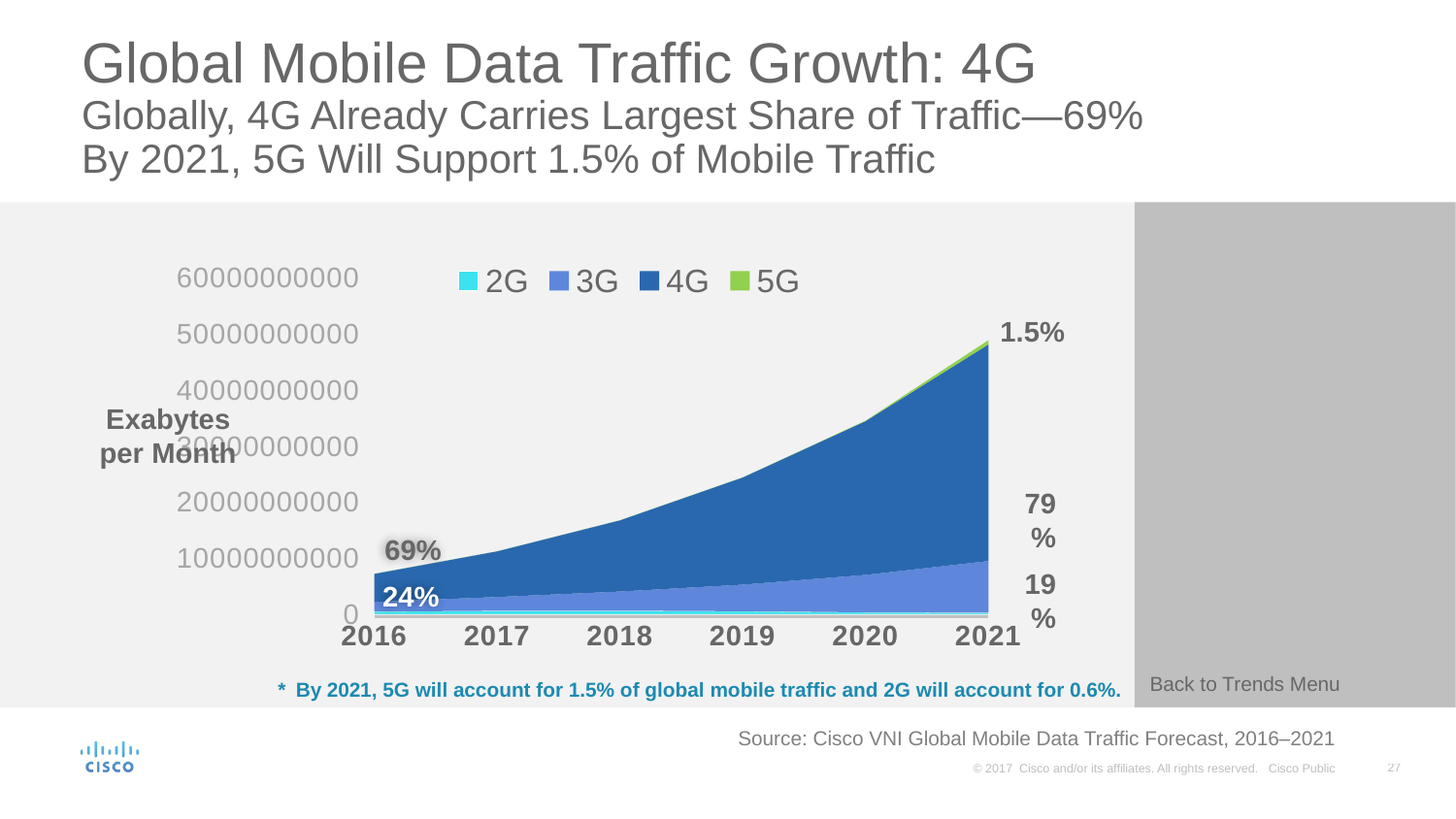

# Global Mobile Data Traffic Growth: 4G Globally, 4G Already Carries Largest Share of Traffic—69% By 2021, 5G Will Support 1.5% of Mobile Traffic

### Chart

| Category | 2G | 3G | 4G | 5G |
|---|---|---|---|---|
| 2016 | 529161550.931448 | 1726056852.37933 | 4985331165.44868 | None |
| 2017 | 655008686.623421 | 2471642889.25826 | 8139366688.88705 | None |
| 2018 | 680373498.264461 | 3414446857.41374 | 12697479724.9556 | None |
| 2019 | 578089209.656344 | 4744602211.82754 | 19129784375.0717 | None |
| 2020 | 385204713.939829 | 6677603722.44617 | 27453346205.0398 | 72287134.0785806 |
| 2021 | 302453177.215875 | 9234890504.72382 | 38670164435.2794 | 743960868.415488 |
1.5%
Exabytes per Month
79%
69%
19%
24%
Back to Trends Menu
*	By 2021, 5G will account for 1.5% of global mobile traffic and 2G will account for 0.6%.
Source: Cisco VNI Global Mobile Data Traffic Forecast, 2016–2021